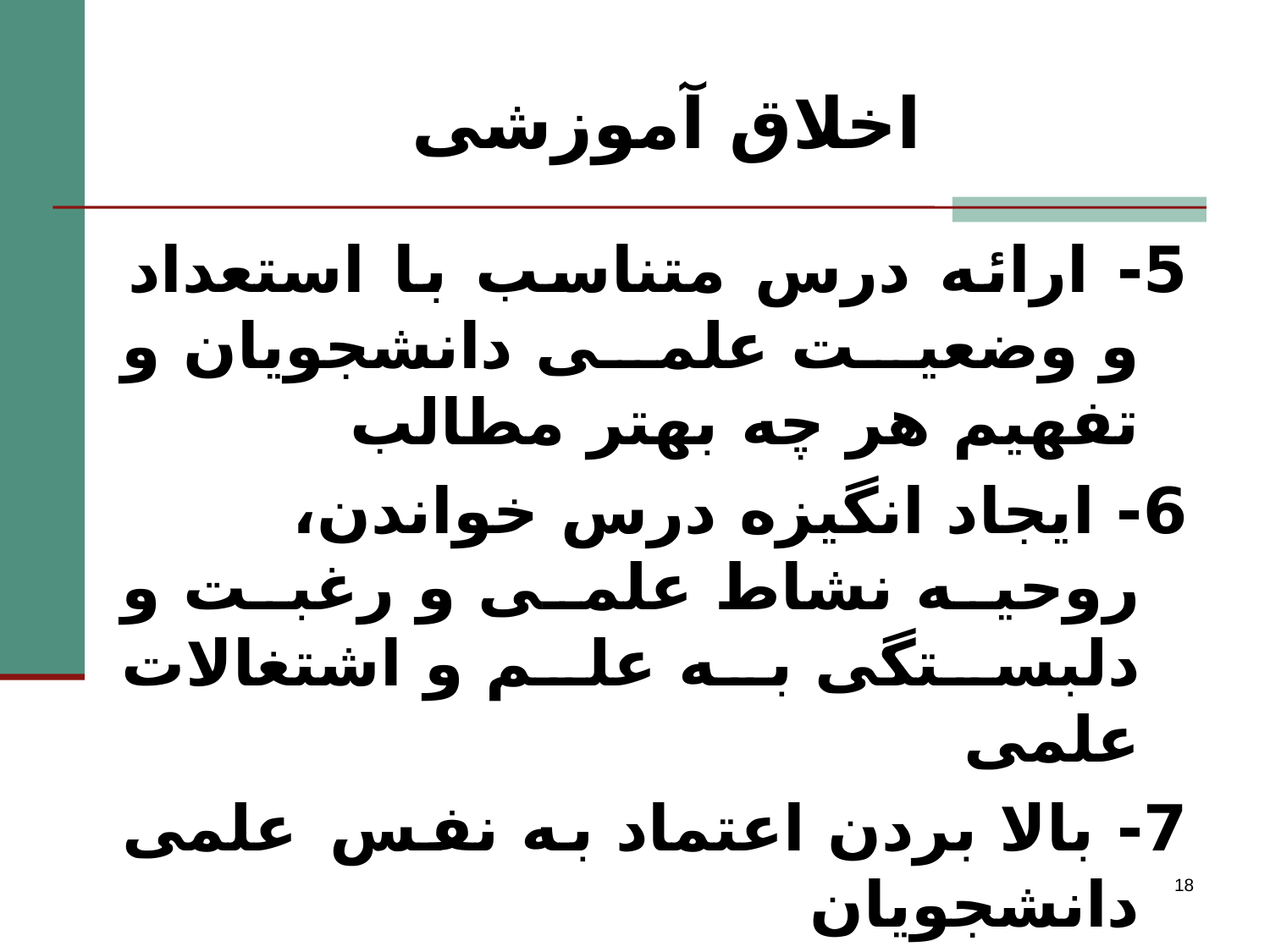

# اخلاق آموزشی
5- ارائه درس متناسب با استعداد و وضعیت علمی دانشجویان و تفهیم هر چه بهتر مطالب
6- ایجاد انگیزه درس خواندن، روحیه نشاط علمی و رغبت و دلبستگی به علم و اشتغالات علمی
7- بالا بردن اعتماد به نفس علمی دانشجویان
8- تقویت روحیه جسارت علمی و عدم تلقی این جسارت به عنوان بی‌احترامی و یا توهین به خود و یا بزرگان علم

18